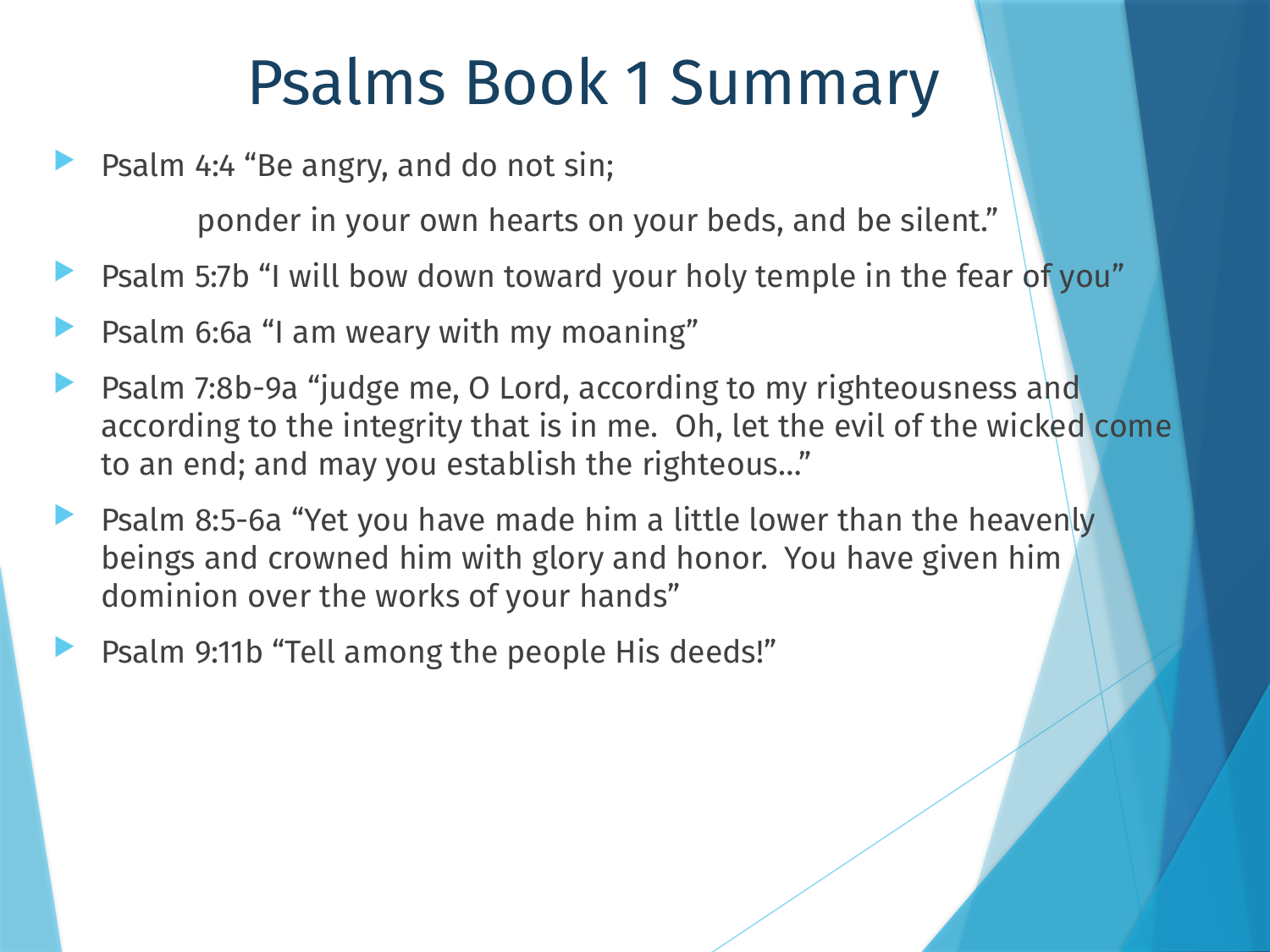

# Psalms Book 1 Summary
Psalm 4:4 “Be angry, and do not sin;
                 ponder in your own hearts on your beds, and be silent.”
Psalm 5:7b “I will bow down toward your holy temple in the fear of you”
Psalm 6:6a “I am weary with my moaning”
Psalm 7:8b-9a “judge me, O Lord, according to my righteousness and according to the integrity that is in me.  Oh, let the evil of the wicked come to an end; and may you establish the righteous…”
Psalm 8:5-6a “Yet you have made him a little lower than the heavenly beings and crowned him with glory and honor.  You have given him dominion over the works of your hands”
Psalm 9:11b “Tell among the people His deeds!”